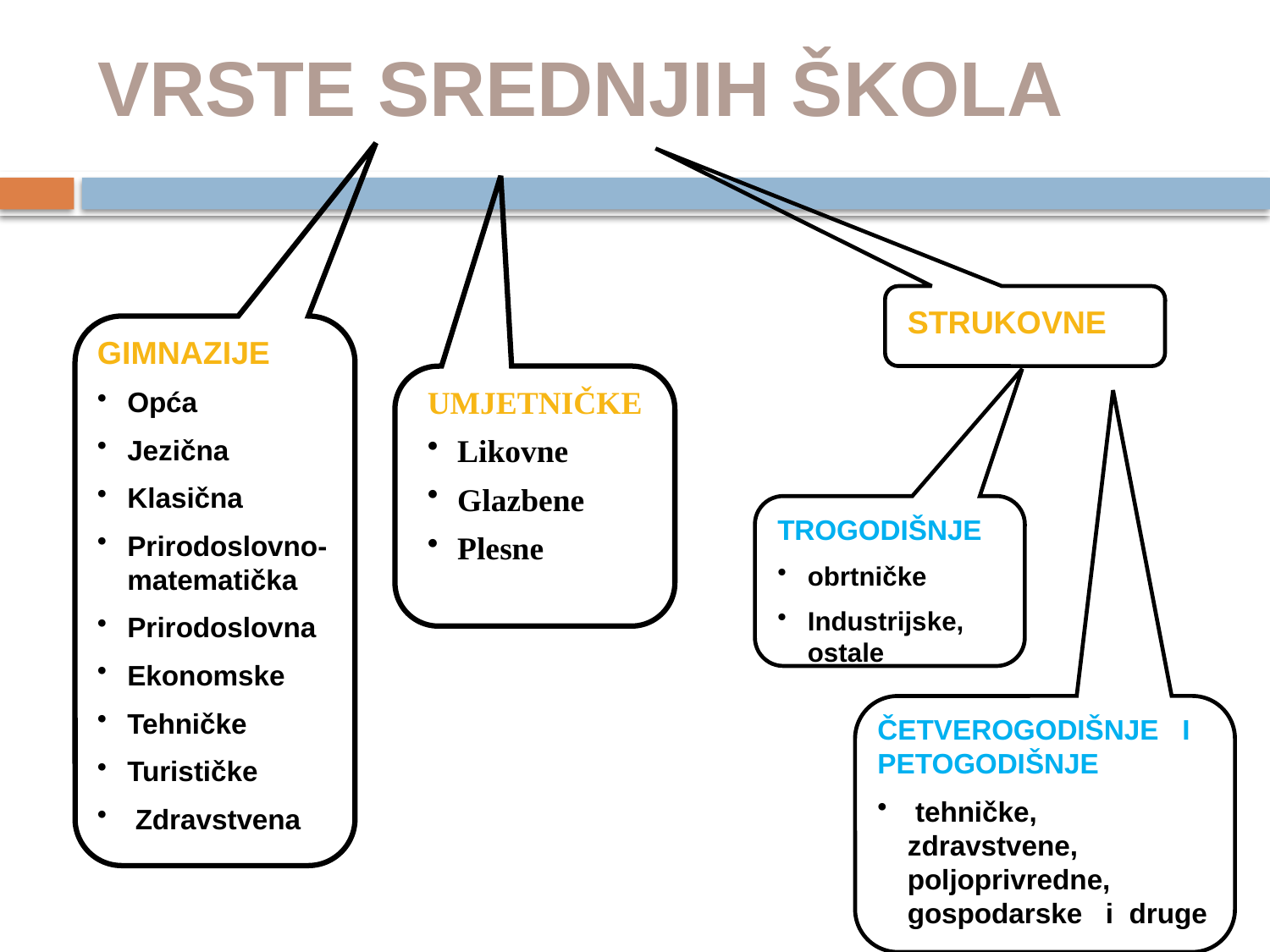

# VRSTE SREDNJIH ŠKOLA

STRUKOVNE

GIMNAZIJE
Opća
Jezična
Klasična
Prirodoslovno-matematička
Prirodoslovna
Ekonomske
Tehničke
Turističke
 Zdravstvena

UMJETNIČKE
Likovne
Glazbene
Plesne

TROGODIŠNJE
obrtničke
Industrijske, ostale

ČETVEROGODIŠNJE   I PETOGODIŠNJE
 tehničke, zdravstvene, poljoprivredne, gospodarske   i  druge